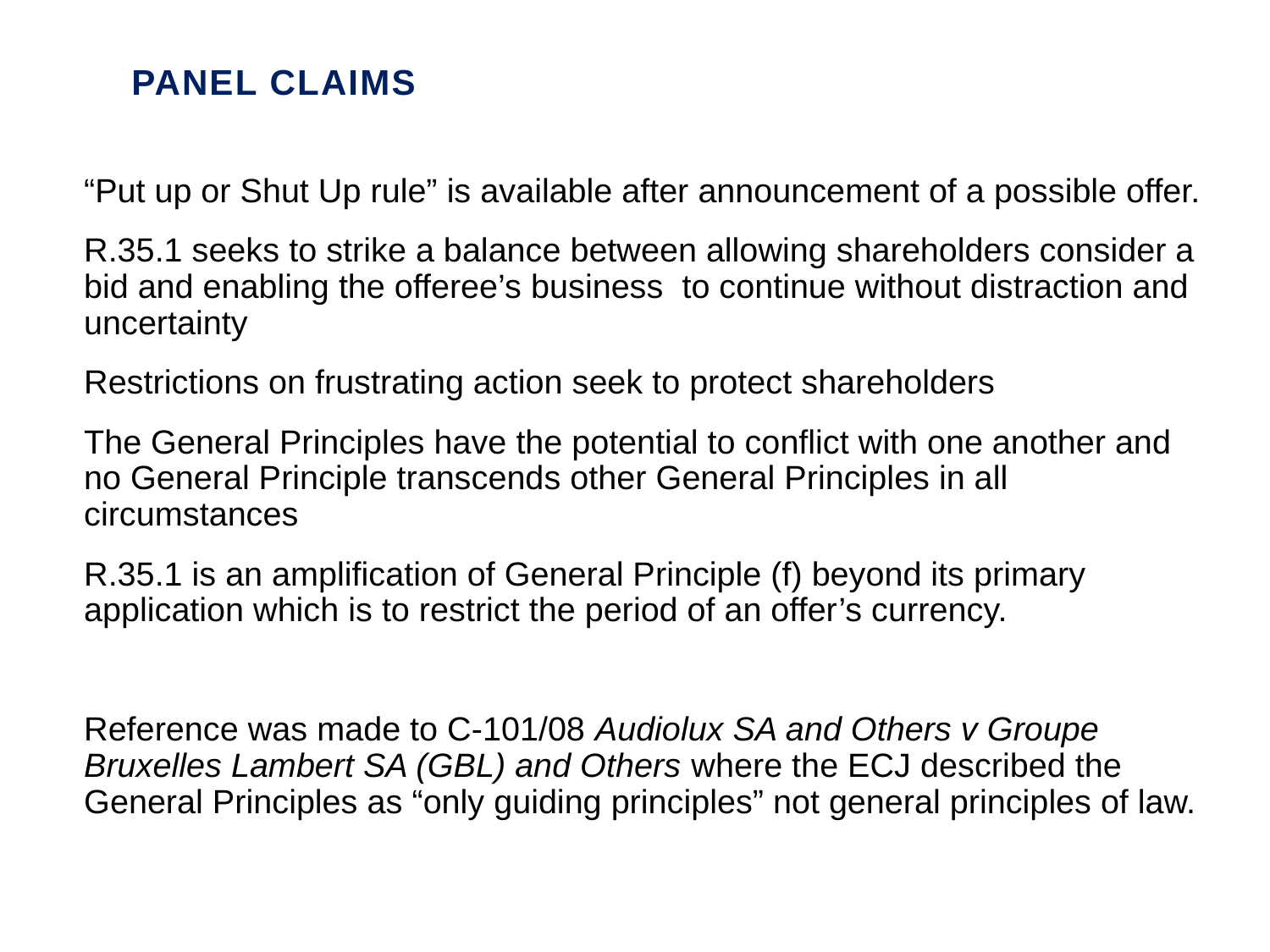

# Panel claims

“Put up or Shut Up rule” is available after announcement of a possible offer.
R.35.1 seeks to strike a balance between allowing shareholders consider a bid and enabling the offeree’s business  to continue without distraction and uncertainty
Restrictions on frustrating action seek to protect shareholders
The General Principles have the potential to conflict with one another and no General Principle transcends other General Principles in all circumstances
R.35.1 is an amplification of General Principle (f) beyond its primary application which is to restrict the period of an offer’s currency.

Reference was made to C-101/08 Audiolux SA and Others v Groupe Bruxelles Lambert SA (GBL) and Others where the ECJ described the General Principles as “only guiding principles” not general principles of law.